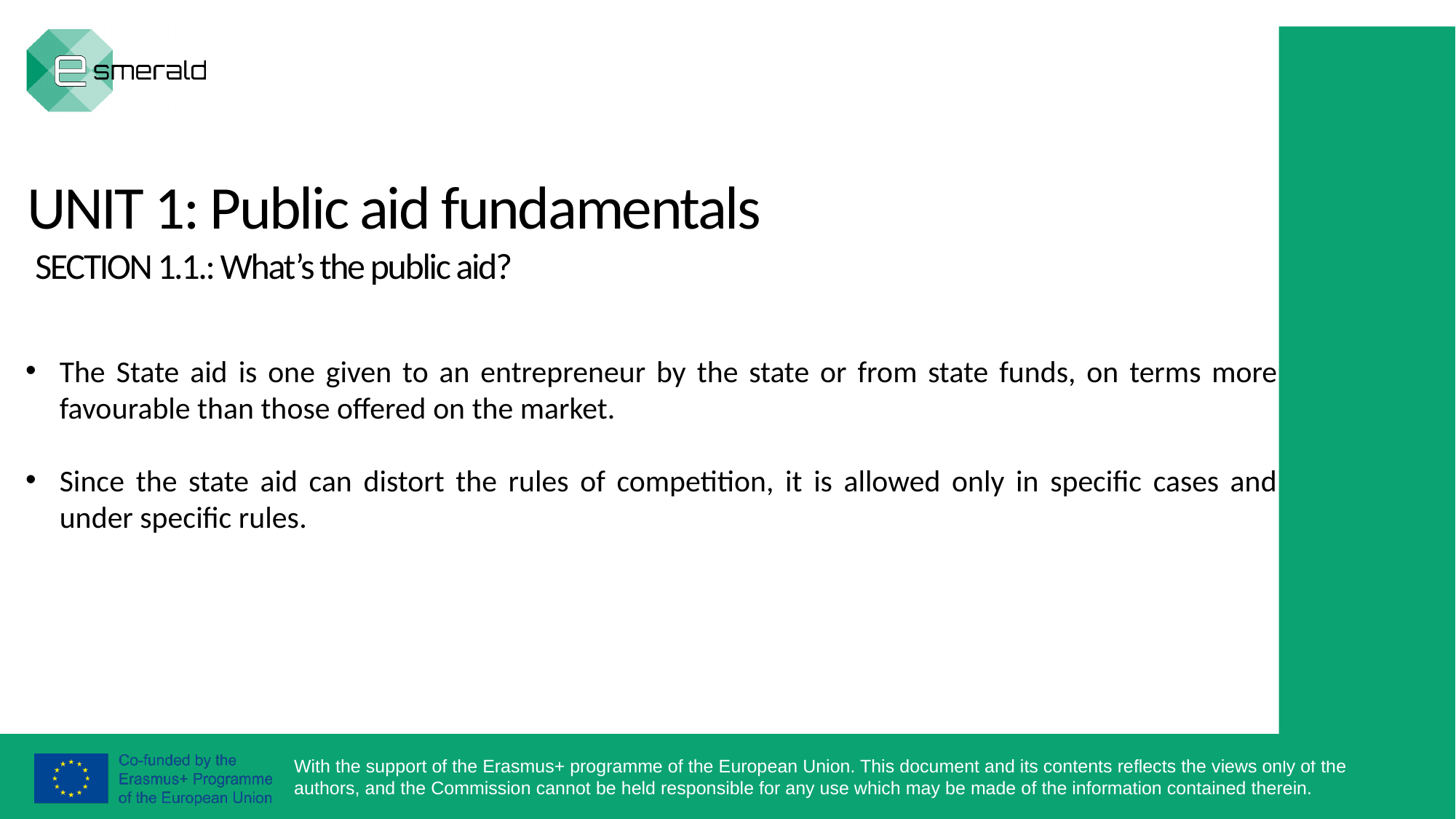

UNIT 1: Public aid fundamentals
 SECTION 1.1.: What’s the public aid?

The State aid is one given to an entrepreneur by the state or from state funds, on terms more favourable than those offered on the market.

Since the state aid can distort the rules of competition, it is allowed only in specific cases and under specific rules.